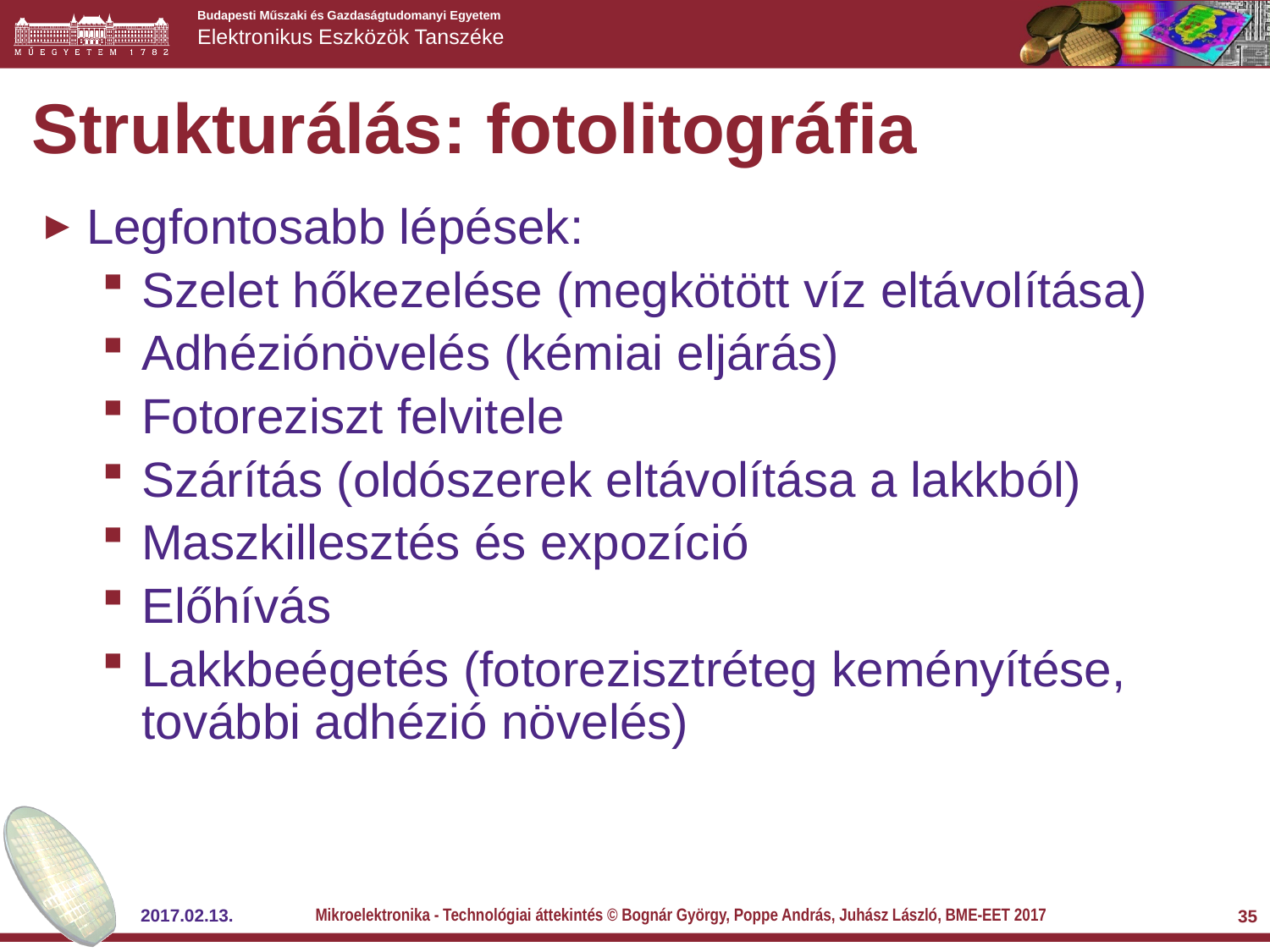

# Strukturálás: fotolitográfia
Legfontosabb lépések:
Szelet hőkezelése (megkötött víz eltávolítása)
Adhéziónövelés (kémiai eljárás)
Fotoreziszt felvitele
Szárítás (oldószerek eltávolítása a lakkból)
Maszkillesztés és expozíció
Előhívás
Lakkbeégetés (fotorezisztréteg keményítése, további adhézió növelés)
Mikroelektronika - Technológiai áttekintés © Bognár György, Poppe András, Juhász László, BME-EET 2017
2017.02.13.
35